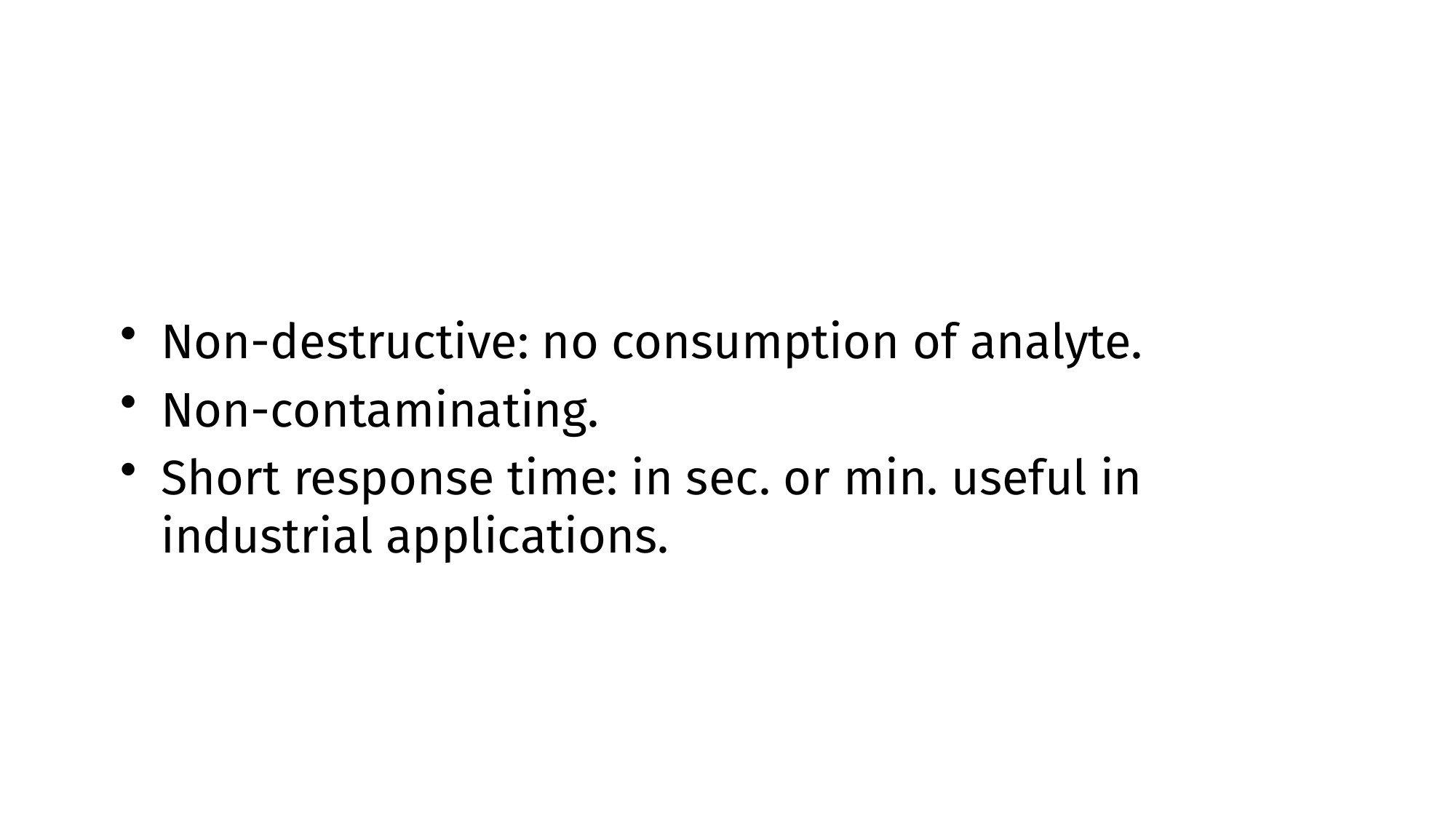

Non-destructive: no consumption of analyte.
Non-contaminating.
Short response time: in sec. or min. useful in industrial applications.